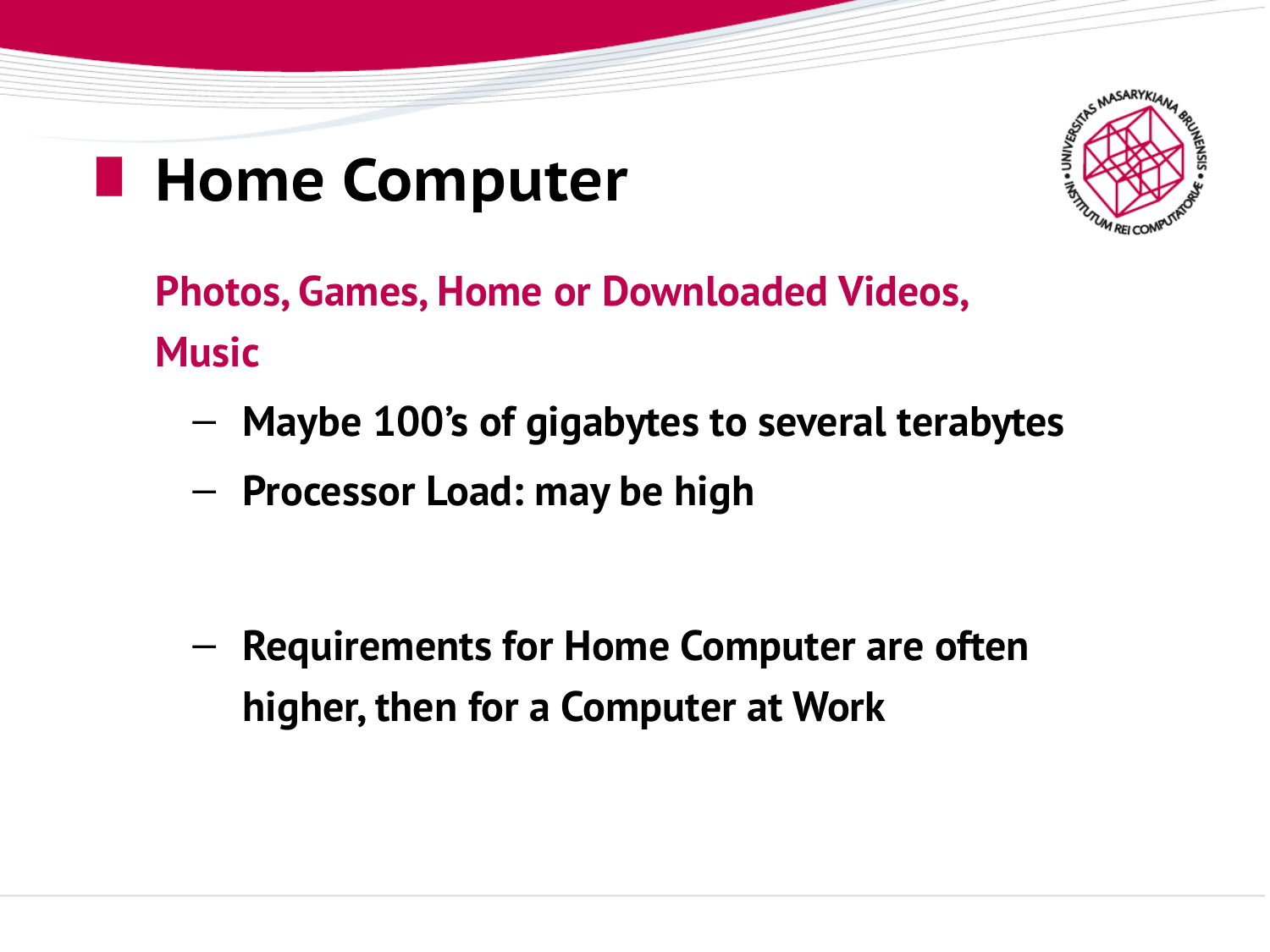

# Home Computer
Photos, Games, Home or Downloaded Videos, Music
Maybe 100’s of gigabytes to several terabytes
Processor Load: may be high

Requirements for Home Computer are often higher, then for a Computer at Work